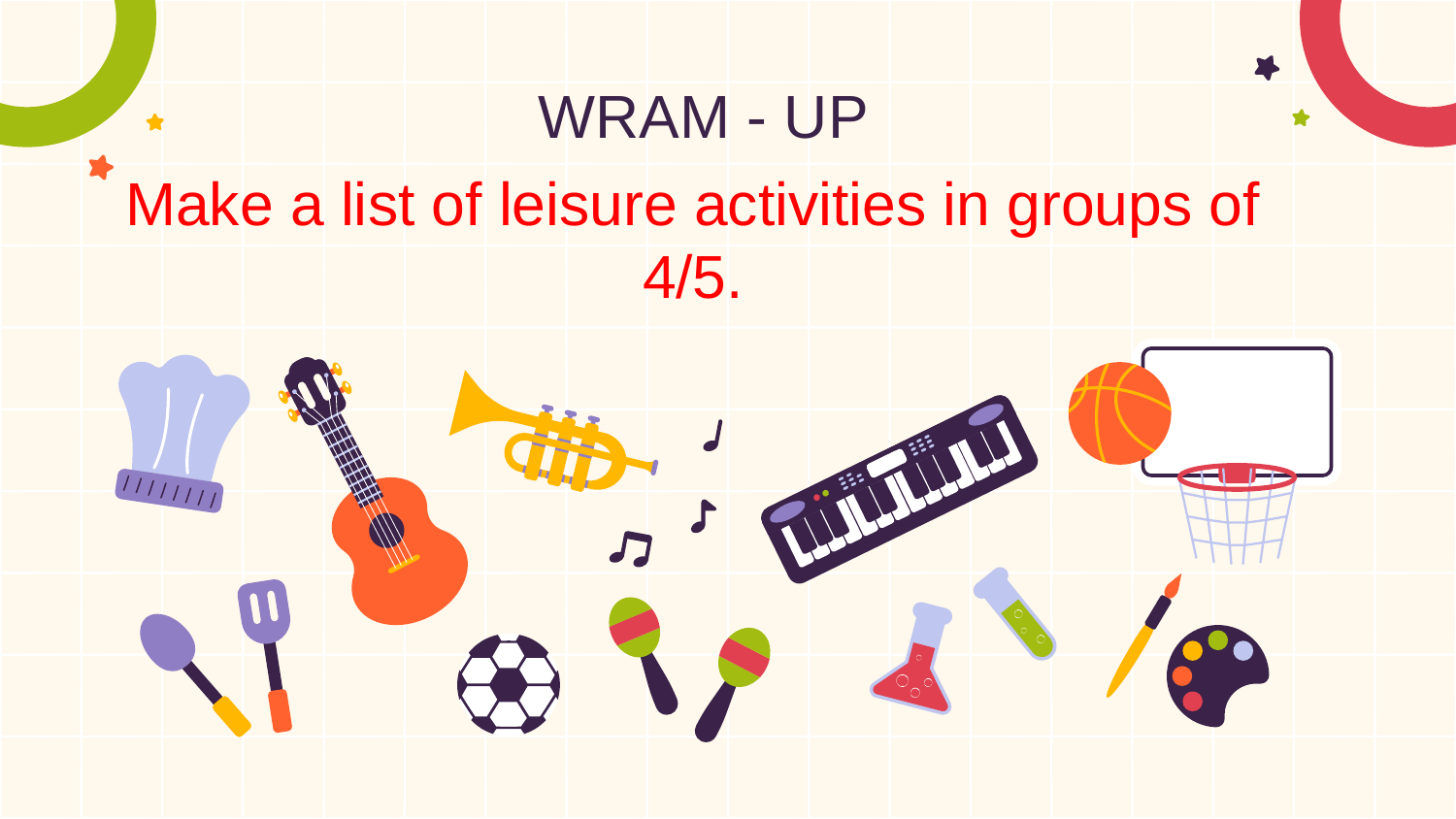

# WRAM - UP
Make a list of leisure activities in groups of 4/5.